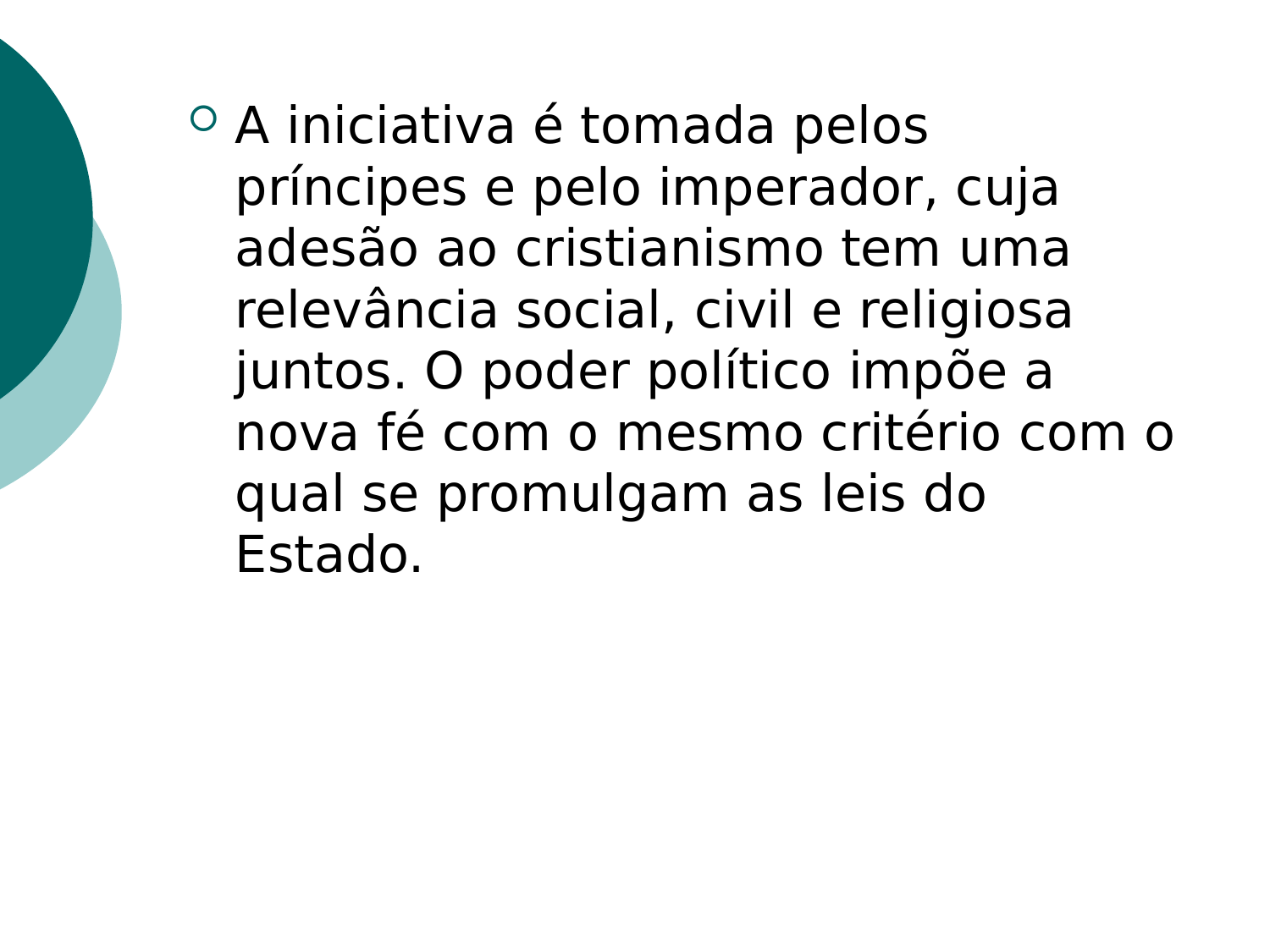

A iniciativa é tomada pelos príncipes e pelo imperador, cuja adesão ao cristianismo tem uma relevância social, civil e religiosa juntos. O poder político impõe a nova fé com o mesmo critério com o qual se promulgam as leis do Estado.